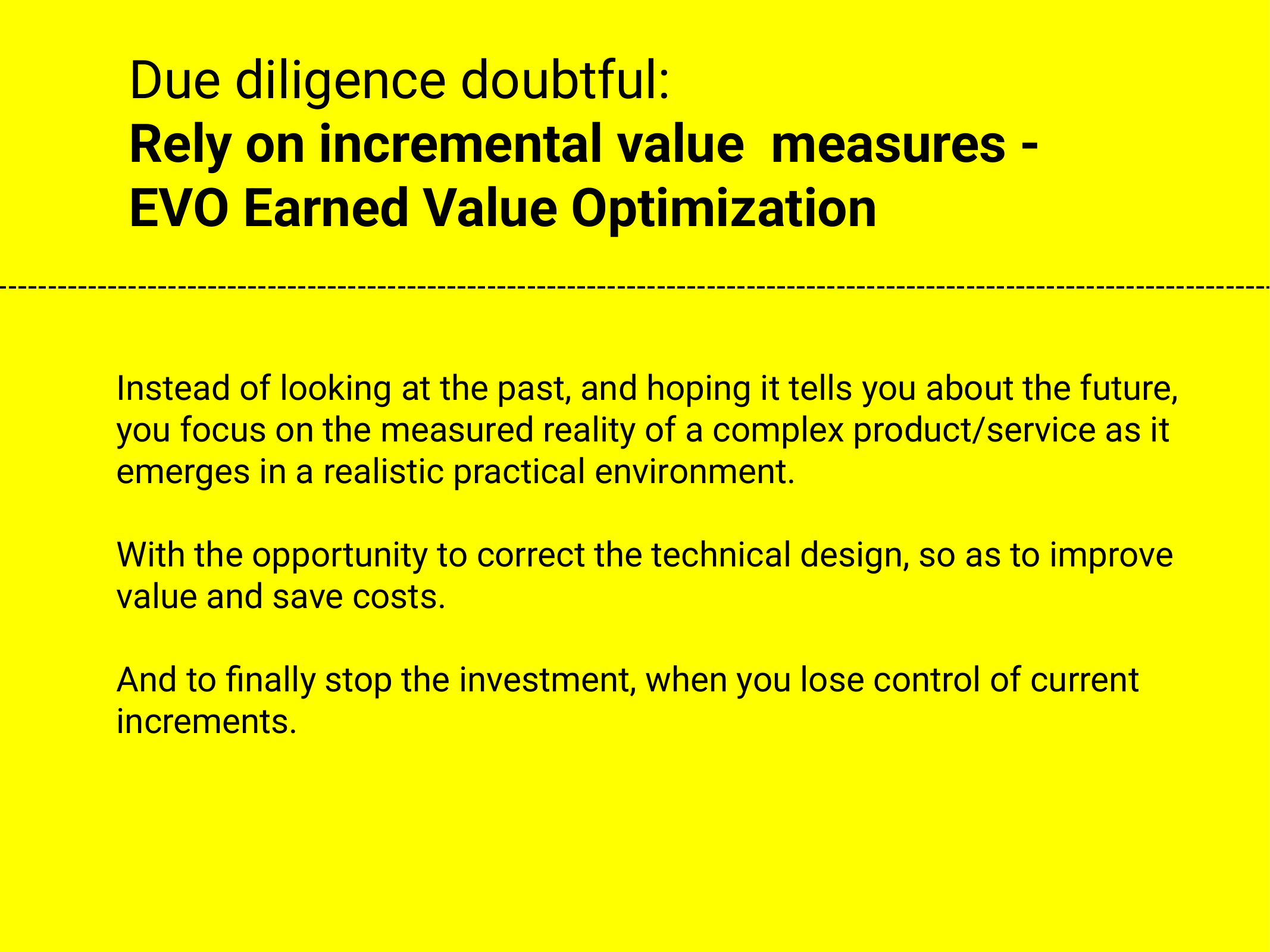

# Due diligence doubtful:
Rely on incremental value  measures - EVO Earned Value Optimization

Instead of looking at the past, and hoping it tells you about the future, you focus on the measured reality of a complex product/service as it emerges in a realistic practical environment.

With the opportunity to correct the technical design, so as to improve value and save costs.

And to finally stop the investment, when you lose control of current increments.